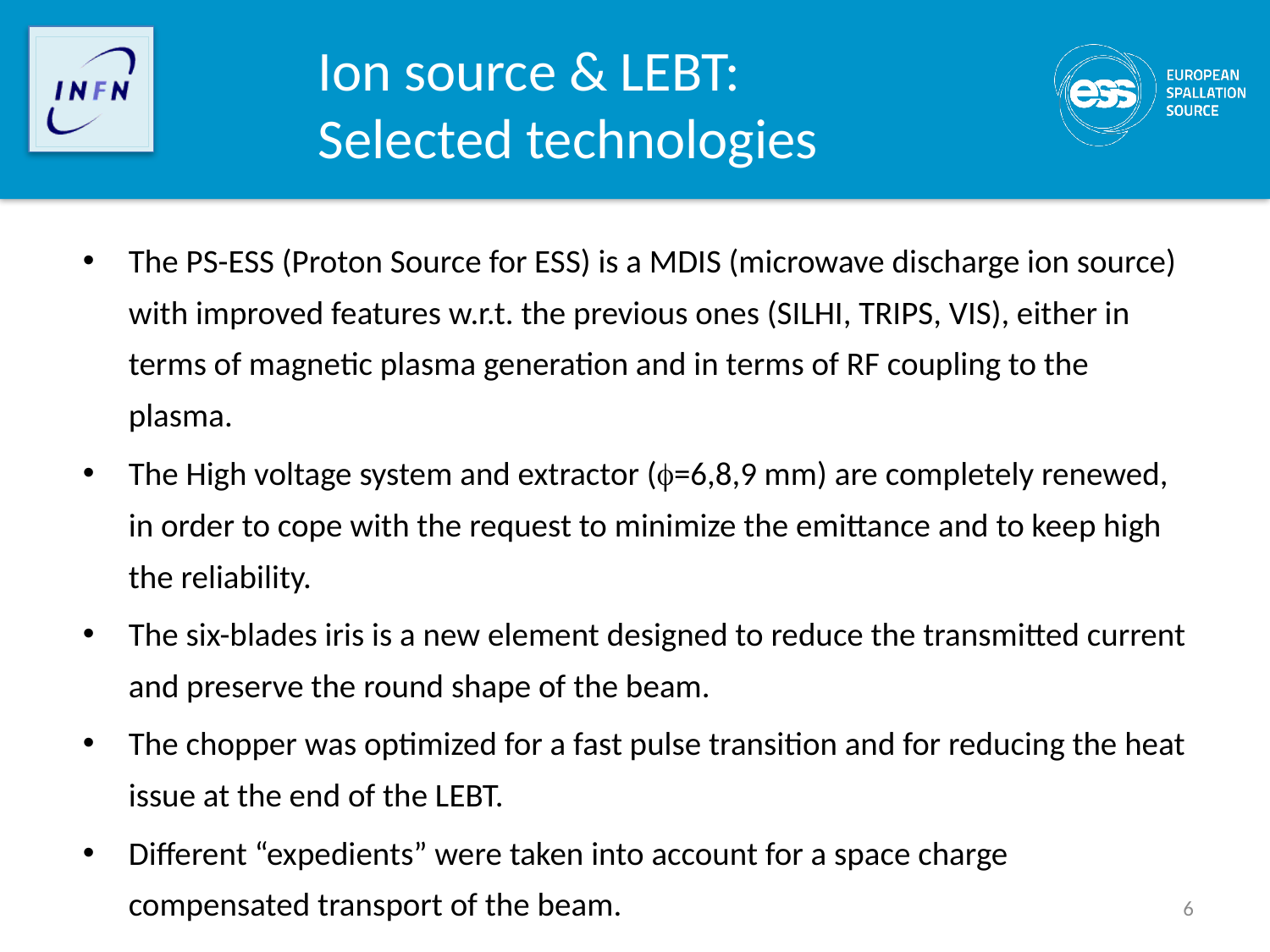

# Ion source & LEBT: Selected technologies
The PS-ESS (Proton Source for ESS) is a MDIS (microwave discharge ion source) with improved features w.r.t. the previous ones (SILHI, TRIPS, VIS), either in terms of magnetic plasma generation and in terms of RF coupling to the plasma.
The High voltage system and extractor (φ=6,8,9 mm) are completely renewed, in order to cope with the request to minimize the emittance and to keep high the reliability.
The six-blades iris is a new element designed to reduce the transmitted current and preserve the round shape of the beam.
The chopper was optimized for a fast pulse transition and for reducing the heat issue at the end of the LEBT.
Different “expedients” were taken into account for a space charge compensated transport of the beam.
6